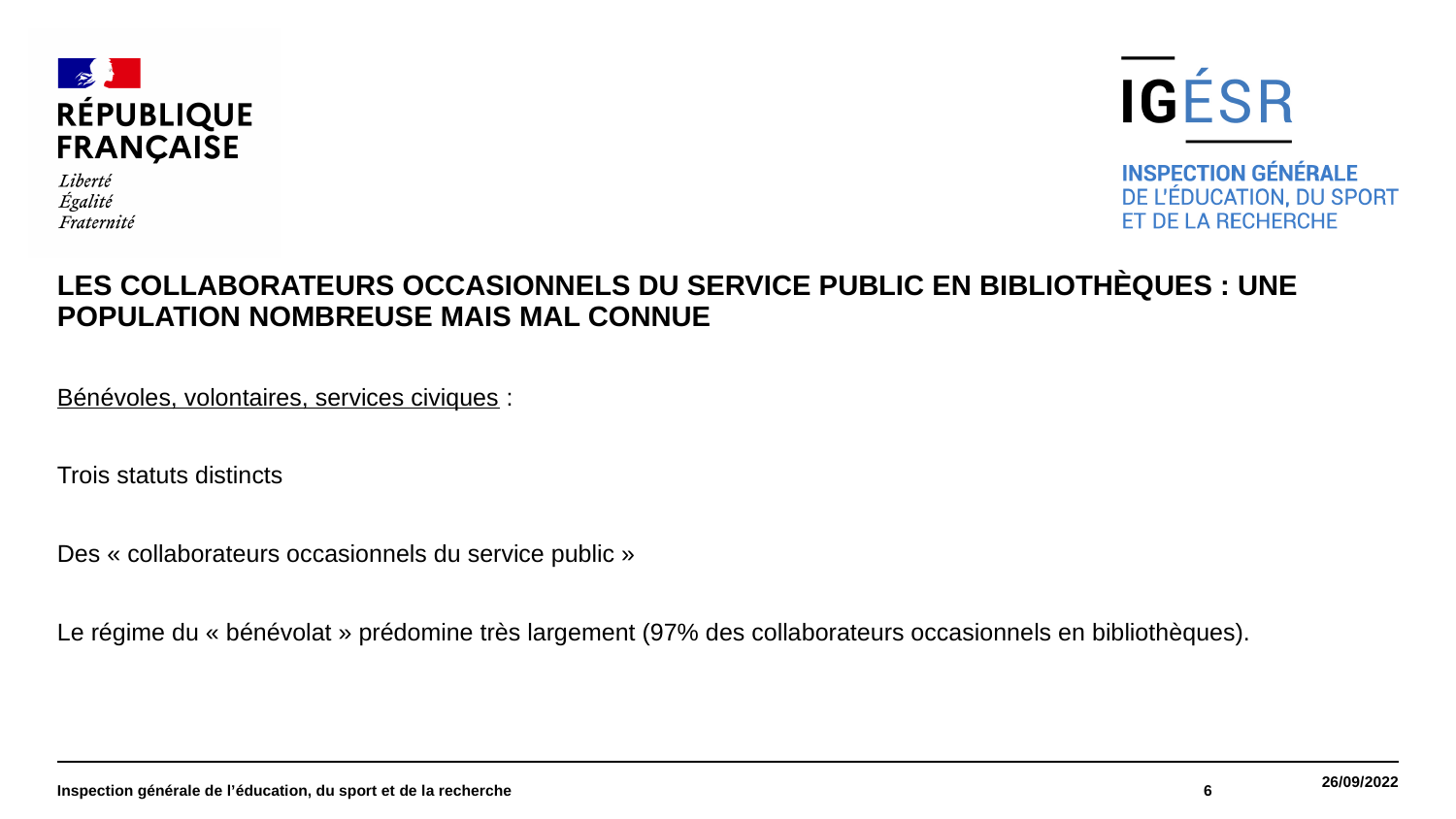

#

Les collaborateurs occasionnels du service public en bibliothèques : une population nombreuse mais mal connue

Bénévoles, volontaires, services civiques :

Trois statuts distincts

Des « collaborateurs occasionnels du service public »

Le régime du « bénévolat » prédomine très largement (97% des collaborateurs occasionnels en bibliothèques).

Inspection générale de l’éducation, du sport et de la recherche
6
26/09/2022